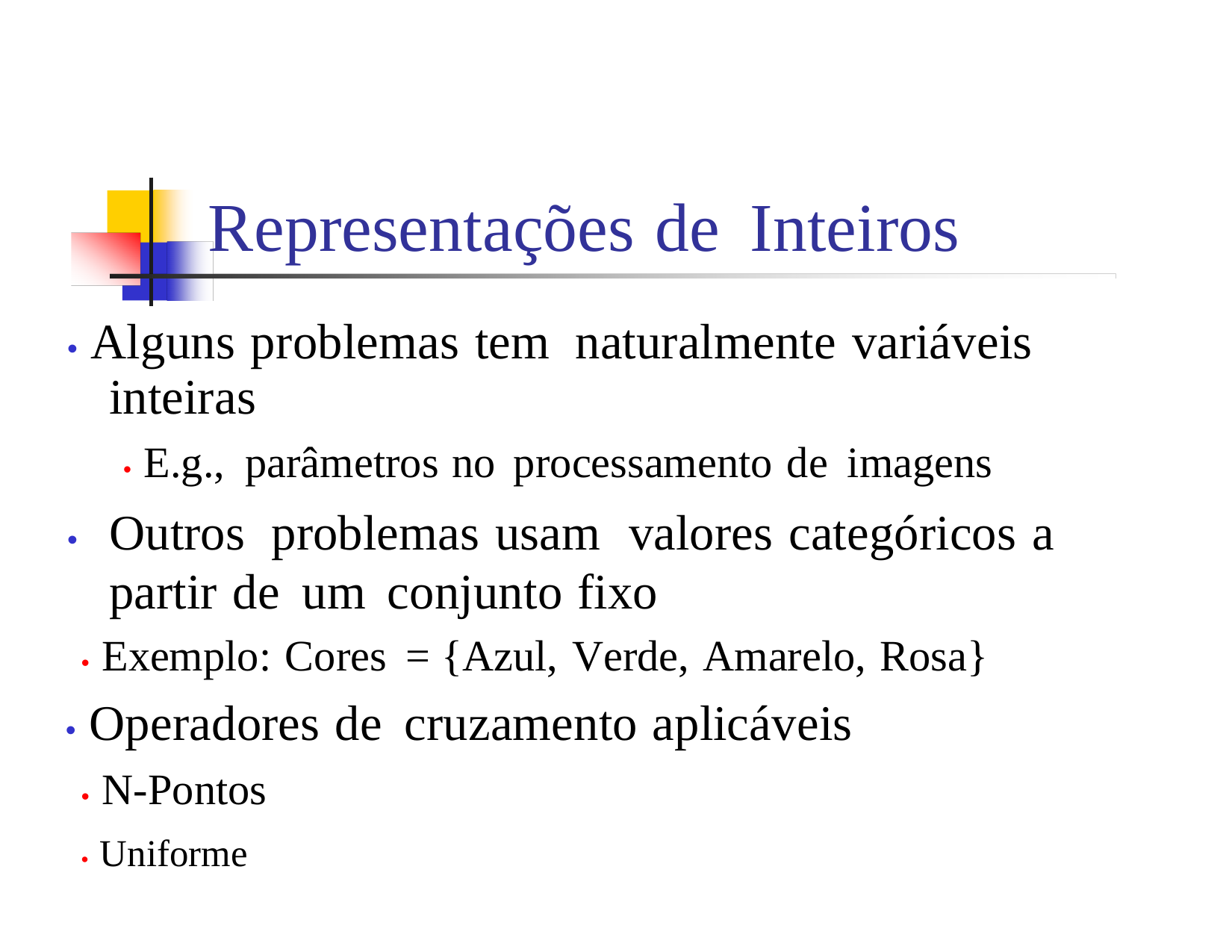

Representações
de
Inteiros

• Alguns problemas tem  naturalmente variáveis
inteiras
• E.g., parâmetros no processamento de imagens
•	Outros  problemas usam  valores categóricos a partir de um conjunto fixo
• Exemplo: Cores = {Azul, Verde, Amarelo, Rosa}
• Operadores de cruzamento aplicáveis
• N-Pontos
• Uniforme